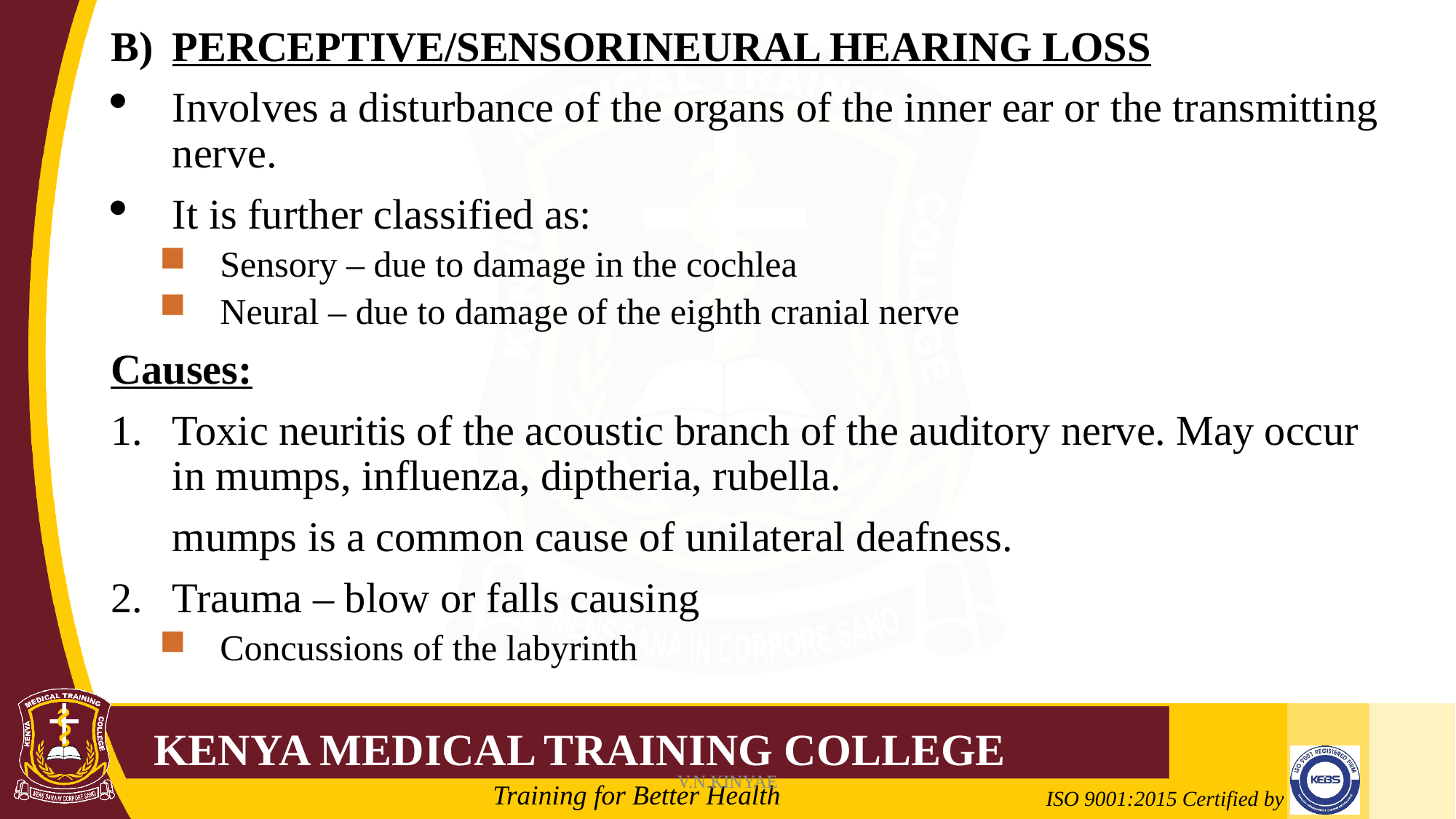

PERCEPTIVE/SENSORINEURAL HEARING LOSS
Involves a disturbance of the organs of the inner ear or the transmitting nerve.
It is further classified as:
Sensory – due to damage in the cochlea
Neural – due to damage of the eighth cranial nerve
Causes:
Toxic neuritis of the acoustic branch of the auditory nerve. May occur in mumps, influenza, diptheria, rubella.
	mumps is a common cause of unilateral deafness.
Trauma – blow or falls causing
Concussions of the labyrinth

V.N.KINYAE